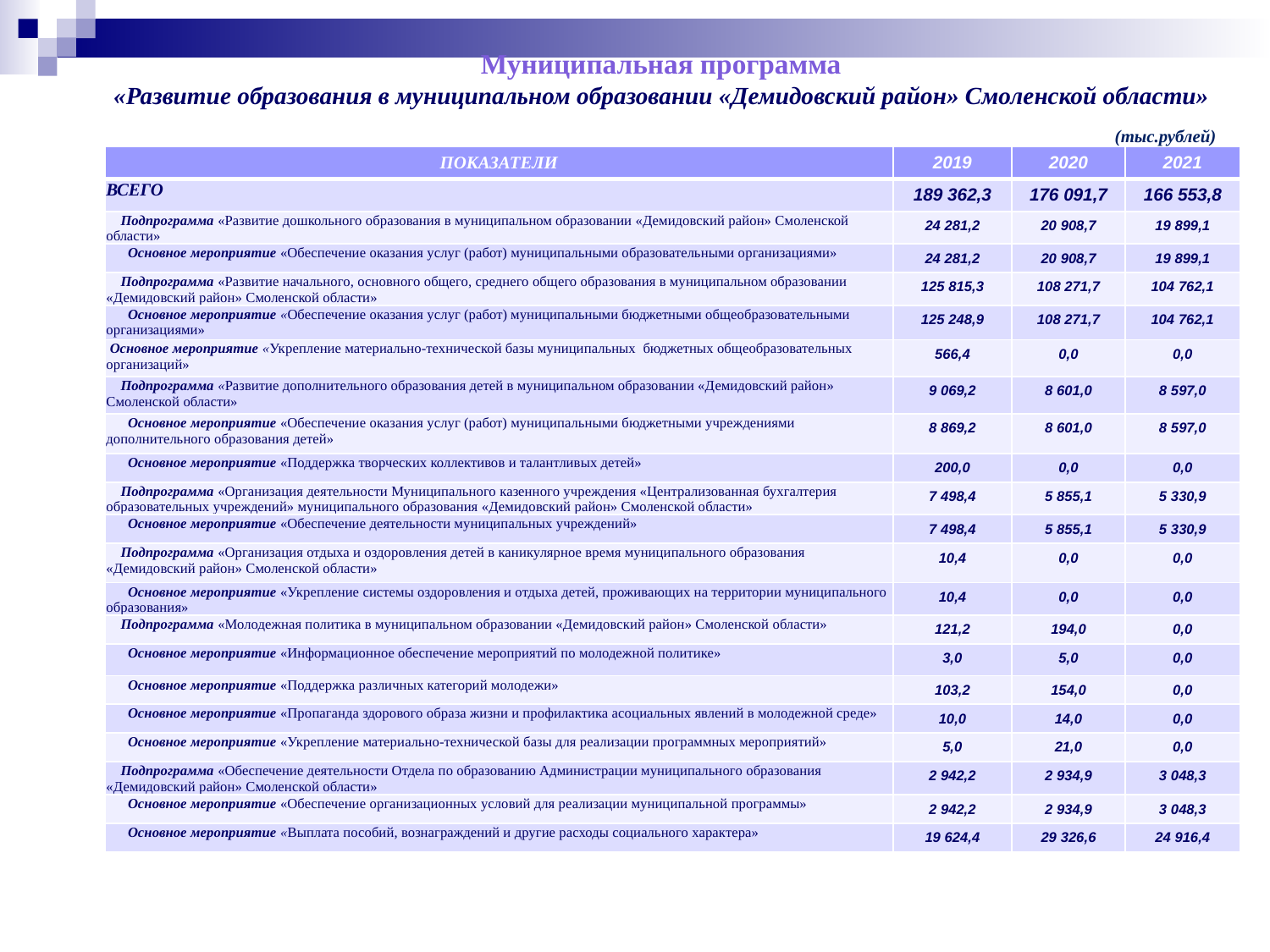

Муниципальная программа
«Развитие образования в муниципальном образовании «Демидовский район» Смоленской области»
(тыс.рублей)
| ПОКАЗАТЕЛИ | 2019 | 2020 | 2021 |
| --- | --- | --- | --- |
| ВСЕГО | 189 362,3 | 176 091,7 | 166 553,8 |
| Подпрограмма «Развитие дошкольного образования в муниципальном образовании «Демидовский район» Смоленской области» | 24 281,2 | 20 908,7 | 19 899,1 |
| Основное мероприятие «Обеспечение оказания услуг (работ) муниципальными образовательными организациями» | 24 281,2 | 20 908,7 | 19 899,1 |
| Подпрограмма «Развитие начального, основного общего, среднего общего образования в муниципальном образовании «Демидовский район» Смоленской области» | 125 815,3 | 108 271,7 | 104 762,1 |
| Основное мероприятие «Обеспечение оказания услуг (работ) муниципальными бюджетными общеобразовательными организациями» | 125 248,9 | 108 271,7 | 104 762,1 |
| Основное мероприятие «Укрепление материально-технической базы муниципальных бюджетных общеобразовательных организаций» | 566,4 | 0,0 | 0,0 |
| Подпрограмма «Развитие дополнительного образования детей в муниципальном образовании «Демидовский район» Смоленской области» | 9 069,2 | 8 601,0 | 8 597,0 |
| Основное мероприятие «Обеспечение оказания услуг (работ) муниципальными бюджетными учреждениями дополнительного образования детей» | 8 869,2 | 8 601,0 | 8 597,0 |
| Основное мероприятие «Поддержка творческих коллективов и талантливых детей» | 200,0 | 0,0 | 0,0 |
| Подпрограмма «Организация деятельности Муниципального казенного учреждения «Централизованная бухгалтерия образовательных учреждений» муниципального образования «Демидовский район» Смоленской области» | 7 498,4 | 5 855,1 | 5 330,9 |
| Основное мероприятие «Обеспечение деятельности муниципальных учреждений» | 7 498,4 | 5 855,1 | 5 330,9 |
| Подпрограмма «Организация отдыха и оздоровления детей в каникулярное время муниципального образования «Демидовский район» Смоленской области» | 10,4 | 0,0 | 0,0 |
| Основное мероприятие «Укрепление системы оздоровления и отдыха детей, проживающих на территории муниципального образования» | 10,4 | 0,0 | 0,0 |
| Подпрограмма «Молодежная политика в муниципальном образовании «Демидовский район» Смоленской области» | 121,2 | 194,0 | 0,0 |
| Основное мероприятие «Информационное обеспечение мероприятий по молодежной политике» | 3,0 | 5,0 | 0,0 |
| Основное мероприятие «Поддержка различных категорий молодежи» | 103,2 | 154,0 | 0,0 |
| Основное мероприятие «Пропаганда здорового образа жизни и профилактика асоциальных явлений в молодежной среде» | 10,0 | 14,0 | 0,0 |
| Основное мероприятие «Укрепление материально-технической базы для реализации программных мероприятий» | 5,0 | 21,0 | 0,0 |
| Подпрограмма «Обеспечение деятельности Отдела по образованию Администрации муниципального образования «Демидовский район» Смоленской области» | 2 942,2 | 2 934,9 | 3 048,3 |
| Основное мероприятие «Обеспечение организационных условий для реализации муниципальной программы» | 2 942,2 | 2 934,9 | 3 048,3 |
| Основное мероприятие «Выплата пособий, вознаграждений и другие расходы социального характера» | 19 624,4 | 29 326,6 | 24 916,4 |